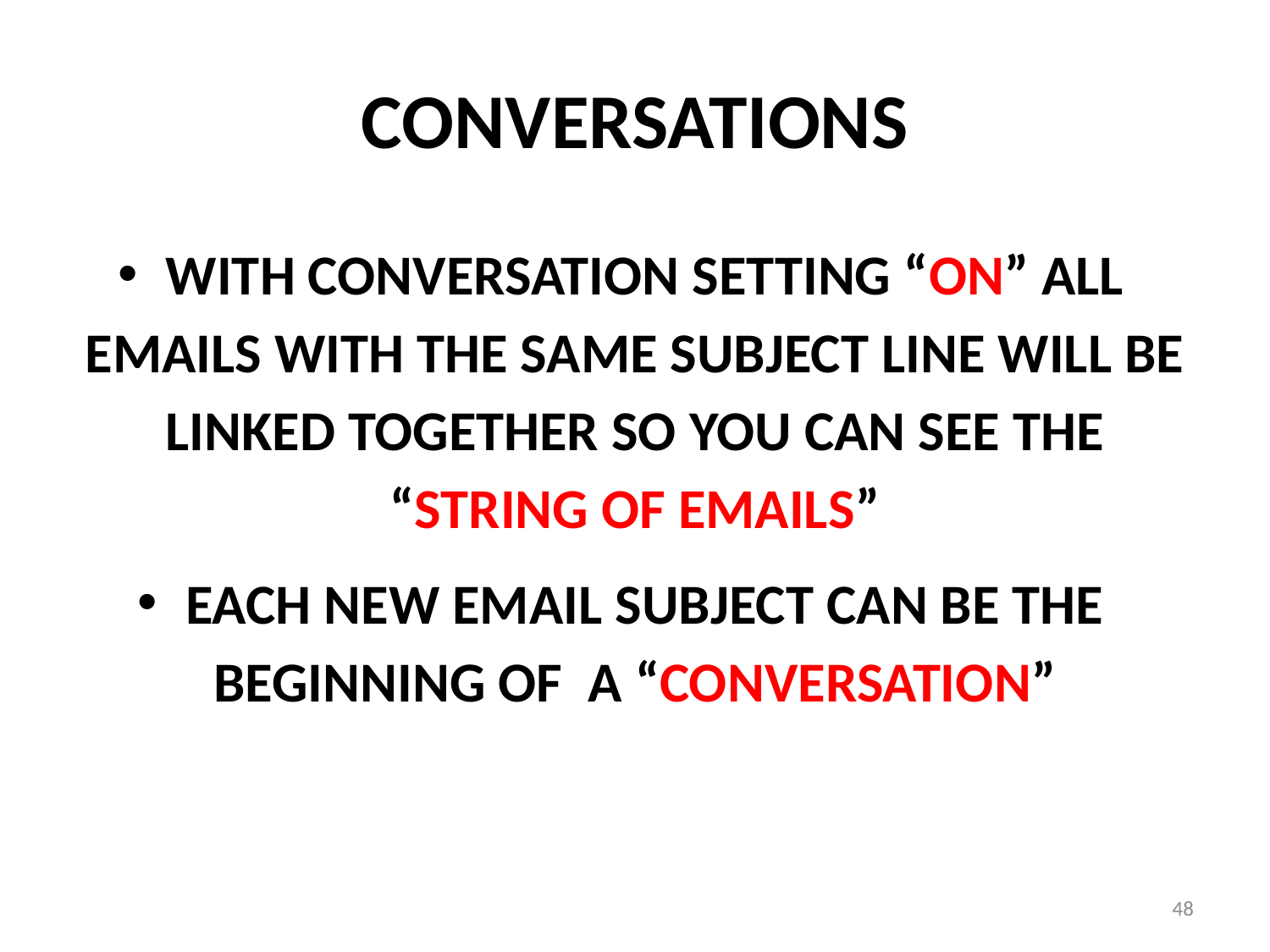

# CONVERSATIONS
WITH CONVERSATION SETTING “ON” ALL EMAILS WITH THE SAME SUBJECT LINE WILL BE LINKED TOGETHER SO YOU CAN SEE THE “STRING OF EMAILS”
EACH NEW EMAIL SUBJECT CAN BE THE BEGINNING OF  A “CONVERSATION”
48